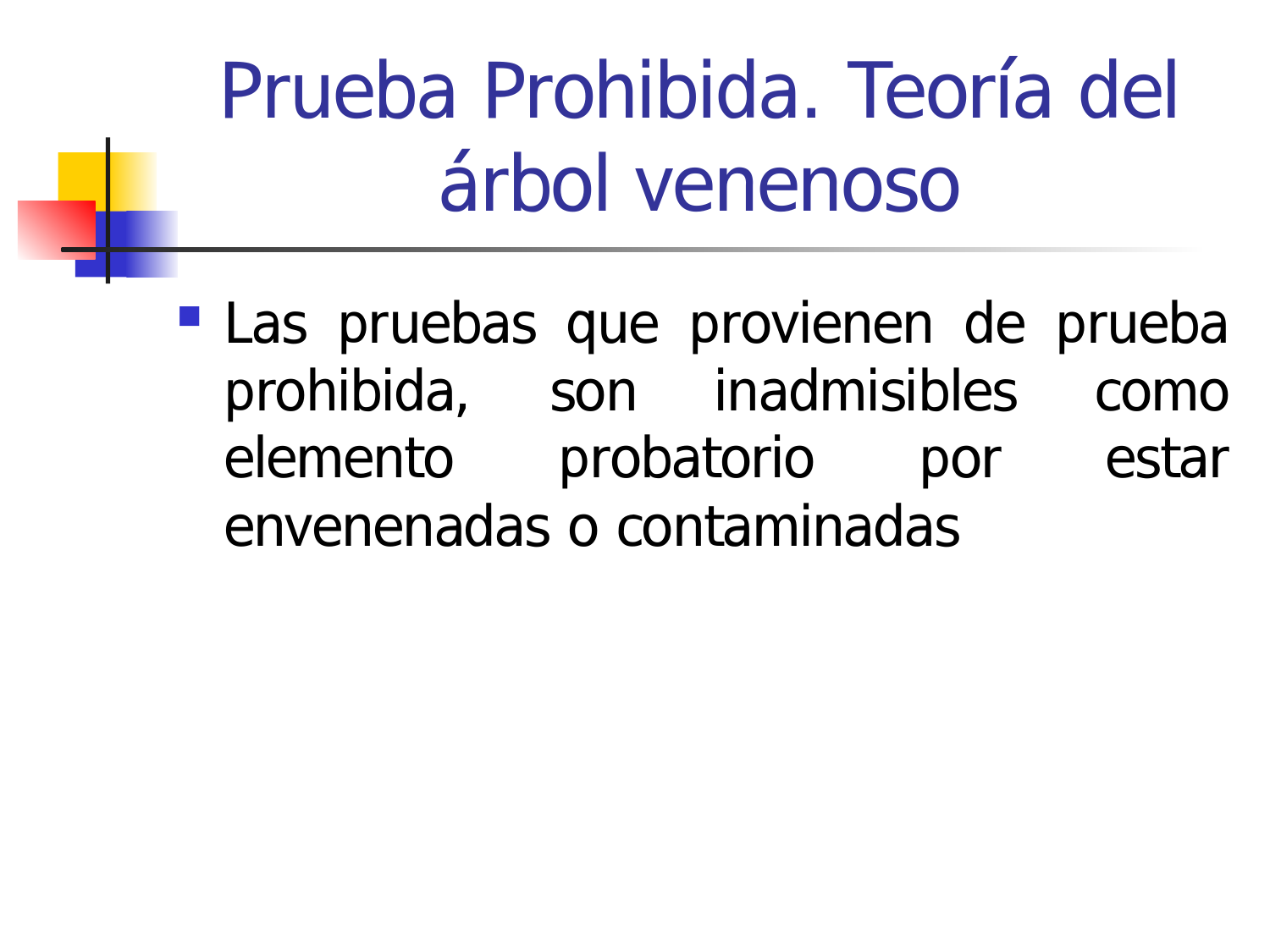

# Prueba Prohibida. Teoría del árbol venenoso
Las pruebas que provienen de prueba prohibida, son inadmisibles como elemento probatorio por estar envenenadas o contaminadas